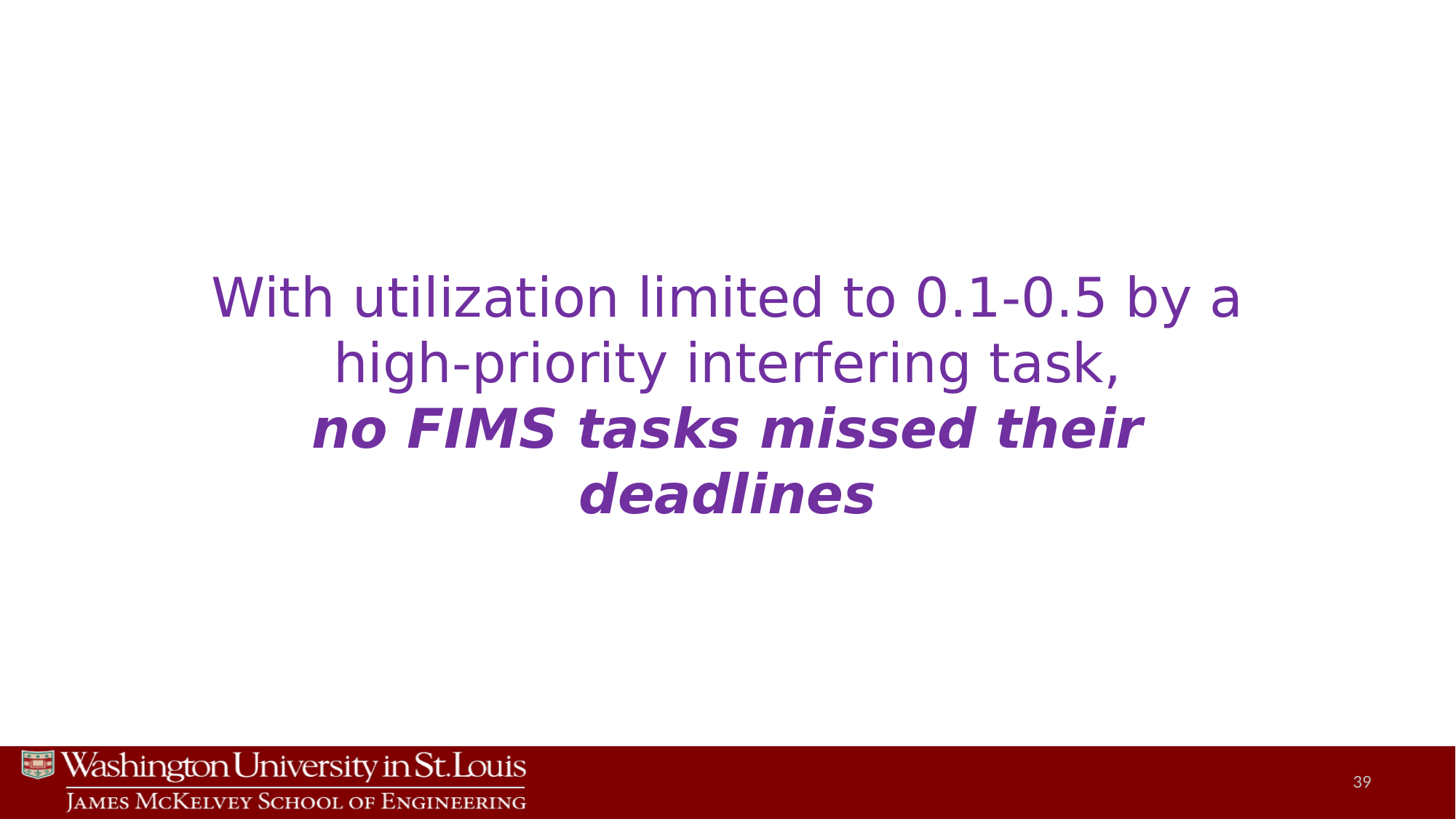

With utilization limited to 0.1-0.5 by a high-priority interfering task,
no FIMS tasks missed their deadlines
39